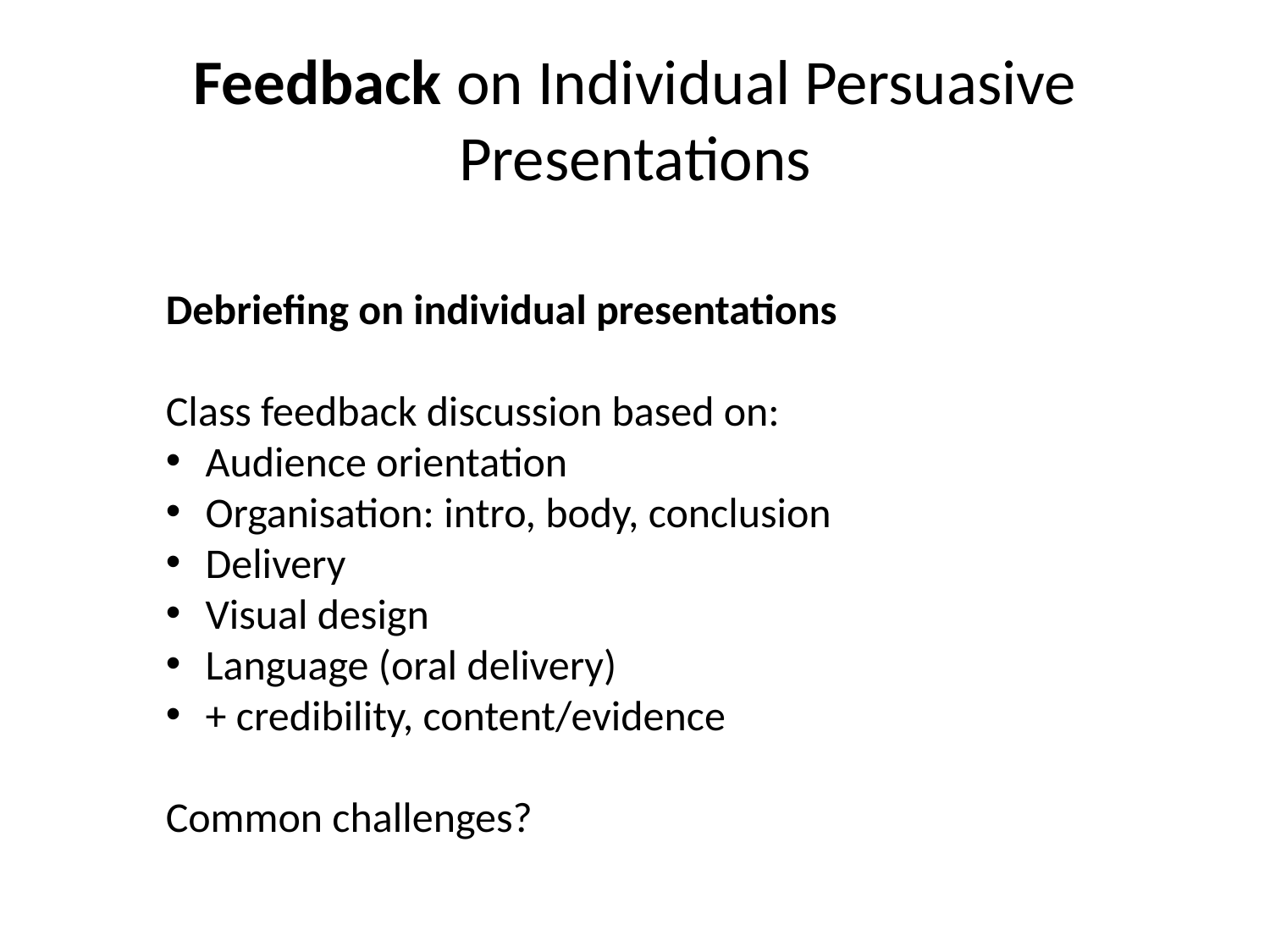

# Feedback on Individual Persuasive Presentations
Debriefing on individual presentations

Class feedback discussion based on:
Audience orientation
Organisation: intro, body, conclusion
Delivery
Visual design
Language (oral delivery)
+ credibility, content/evidence

Common challenges?